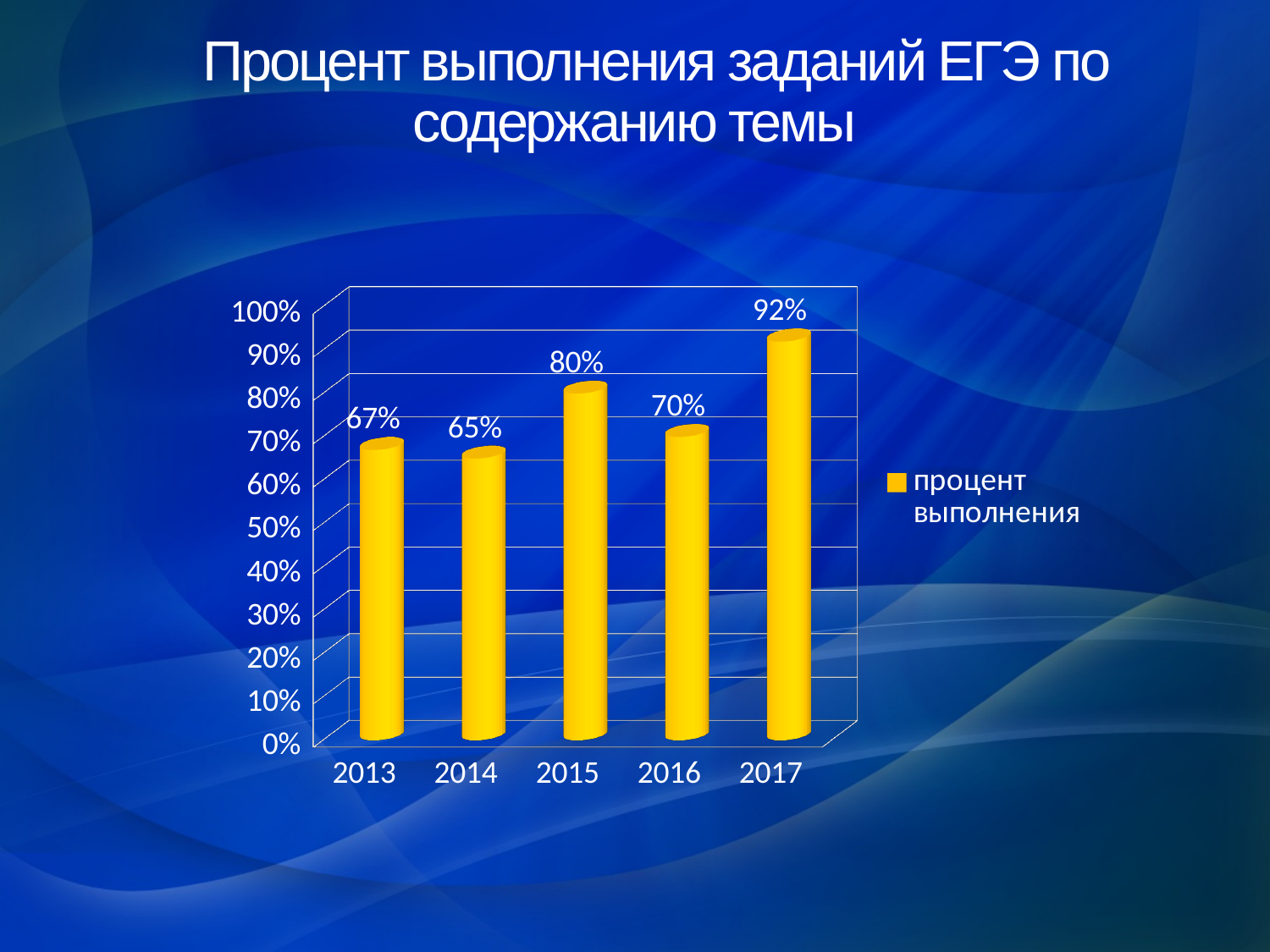

# Процент выполнения заданий ЕГЭ по содержанию темы

[unsupported chart]